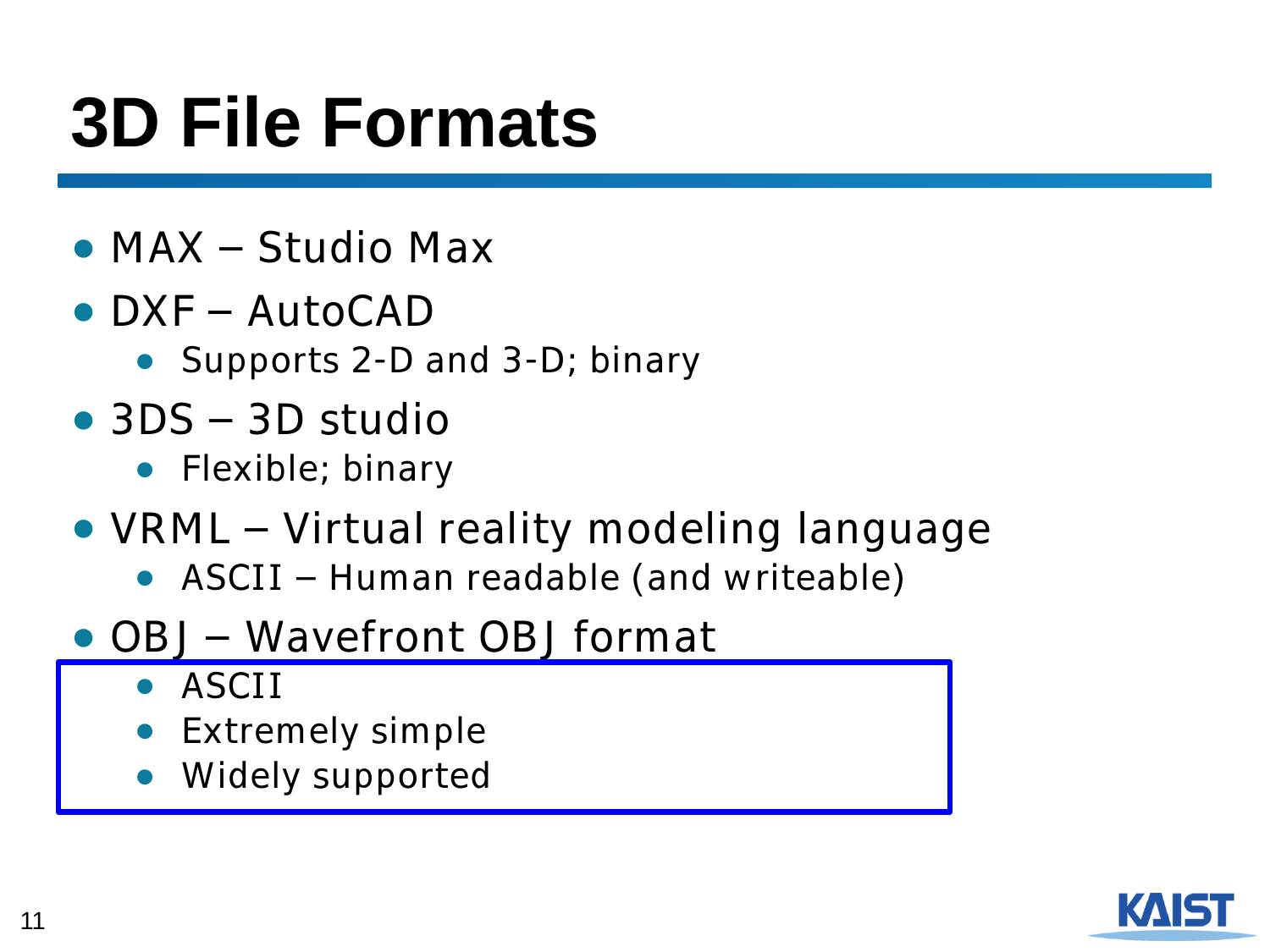

# 3D File Formats
MAX – Studio Max
DXF – AutoCAD
Supports 2-D and 3-D; binary
3DS – 3D studio
Flexible; binary
VRML – Virtual reality modeling language
ASCII – Human readable (and writeable)
OBJ – Wavefront OBJ format
ASCII
Extremely simple
Widely supported